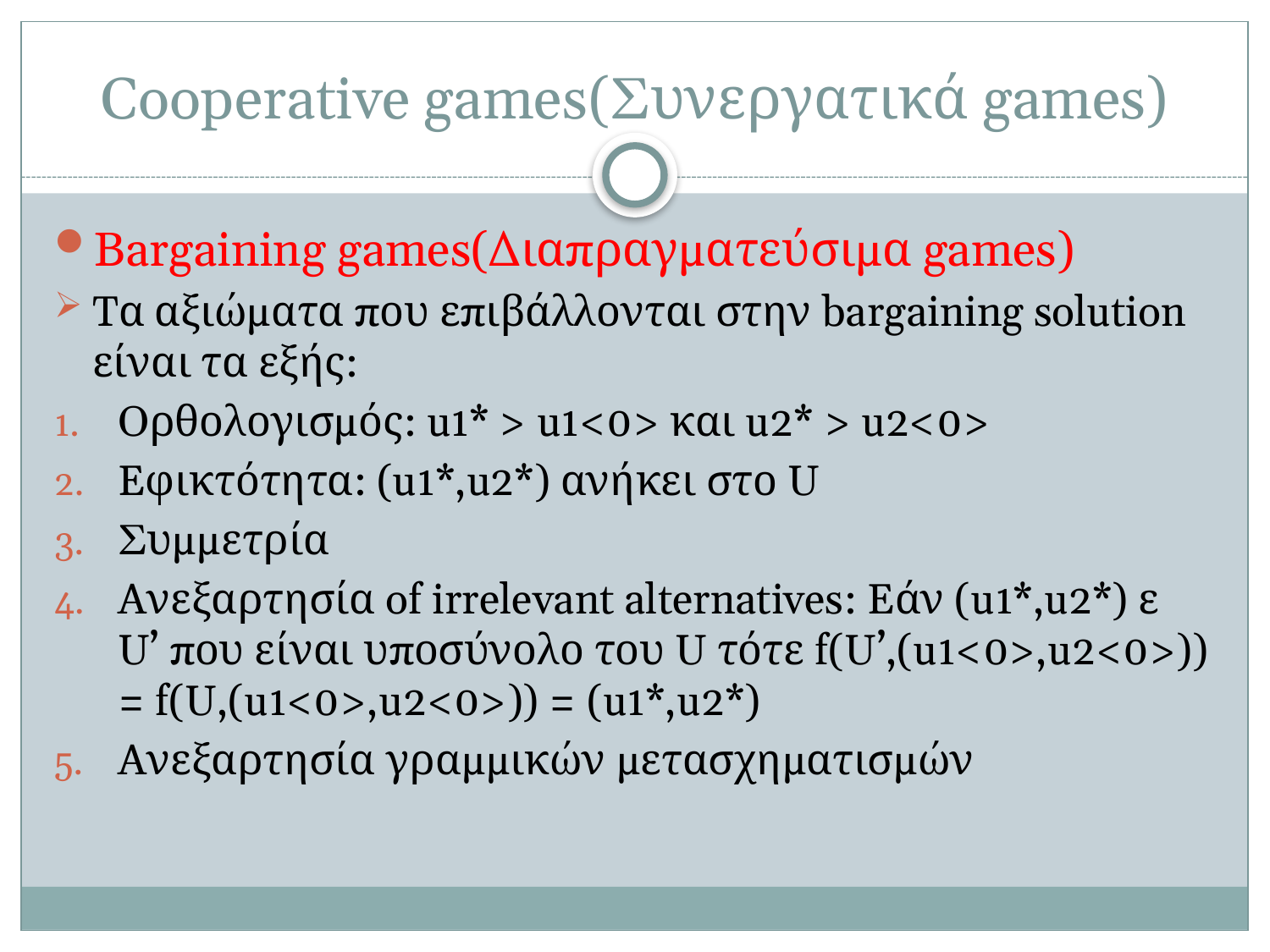

# Cooperative games(Συνεργατικά games)
Bargaining games(Διαπραγματεύσιμα games)
Τα αξιώματα που επιβάλλονται στην bargaining solution είναι τα εξής:
Ορθολογισμός: u1* > u1<0> και u2* > u2<0>
Εφικτότητα: (u1*,u2*) ανήκει στο U
Συμμετρία
Ανεξαρτησία of irrelevant alternatives: Εάν (u1*,u2*) ε U’ που είναι υποσύνολο του U τότε f(U’,(u1<0>,u2<0>)) = f(U,(u1<0>,u2<0>)) = (u1*,u2*)
Ανεξαρτησία γραμμικών μετασχηματισμών